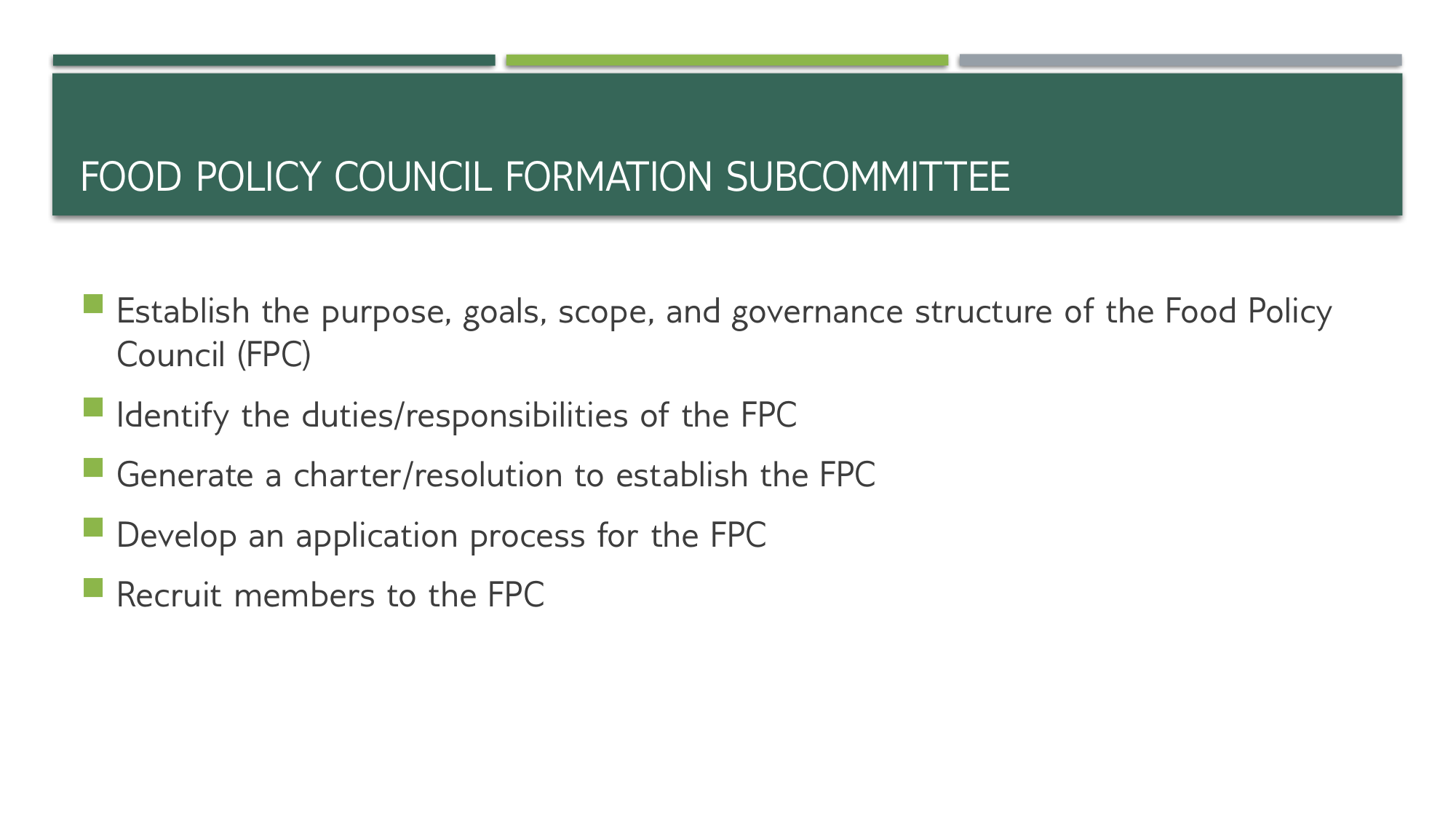

# Food Policy Council Formation subcommittee
Establish the purpose, goals, scope, and governance structure of the Food Policy Council (FPC)
Identify the duties/responsibilities of the FPC
Generate a charter/resolution to establish the FPC
Develop an application process for the FPC
Recruit members to the FPC